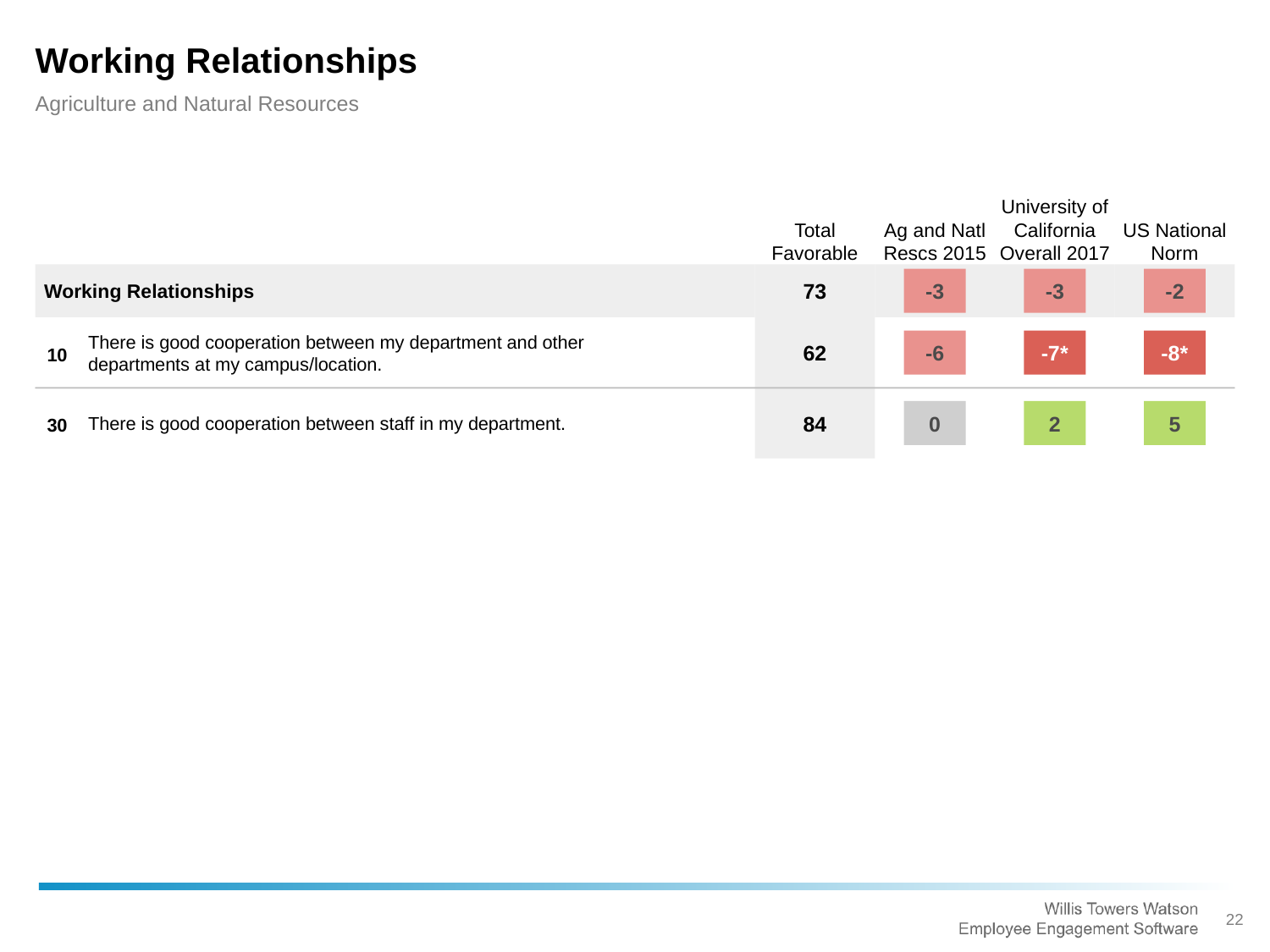

Working Relationships
Agriculture and Natural Resources
Total Favorable
Ag and Natl Rescs 2015
University of California Overall 2017
US National Norm

Working Relationships

-3
-3
-2
73

There is good cooperation between my department and other departments at my campus/location.
-6
-7*
-8*
10
62

There is good cooperation between staff in my department.
0
2
5
30
84